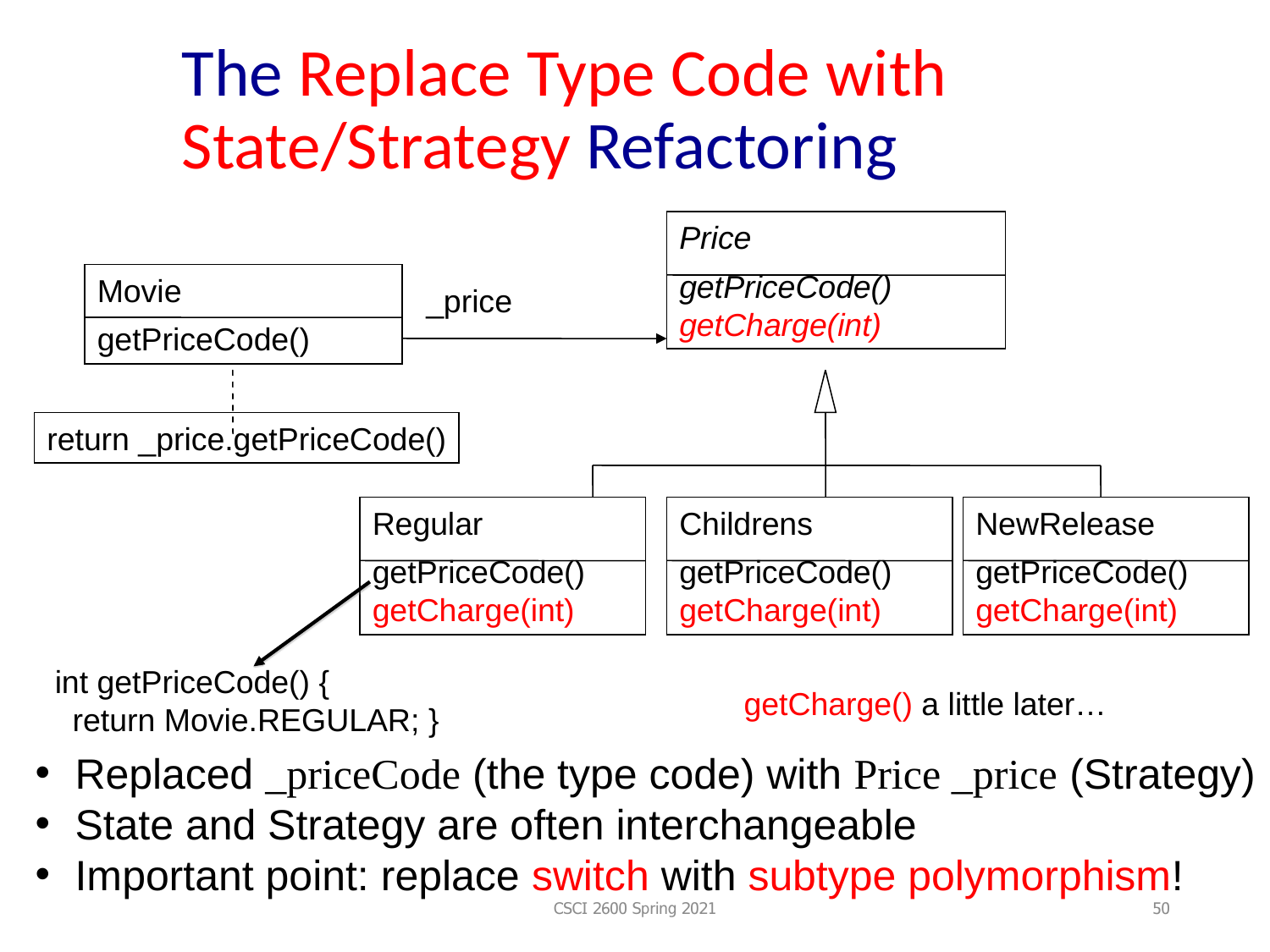

The Replace Type Code with State/Strategy Refactoring
Price
getPriceCode()
getCharge(int)
Movie
getPriceCode()
_price

return _price.getPriceCode()

Regular
getPriceCode()
getCharge(int)
Childrens
getPriceCode()
getCharge(int)
NewRelease
getPriceCode()
getCharge(int)

int getPriceCode() {
  return Movie.REGULAR; }
getCharge() a little later…
Replaced _priceCode (the type code) with Price _price (Strategy)
State and Strategy are often interchangeable
Important point: replace switch with subtype polymorphism!
CSCI 2600 Spring 2021
50